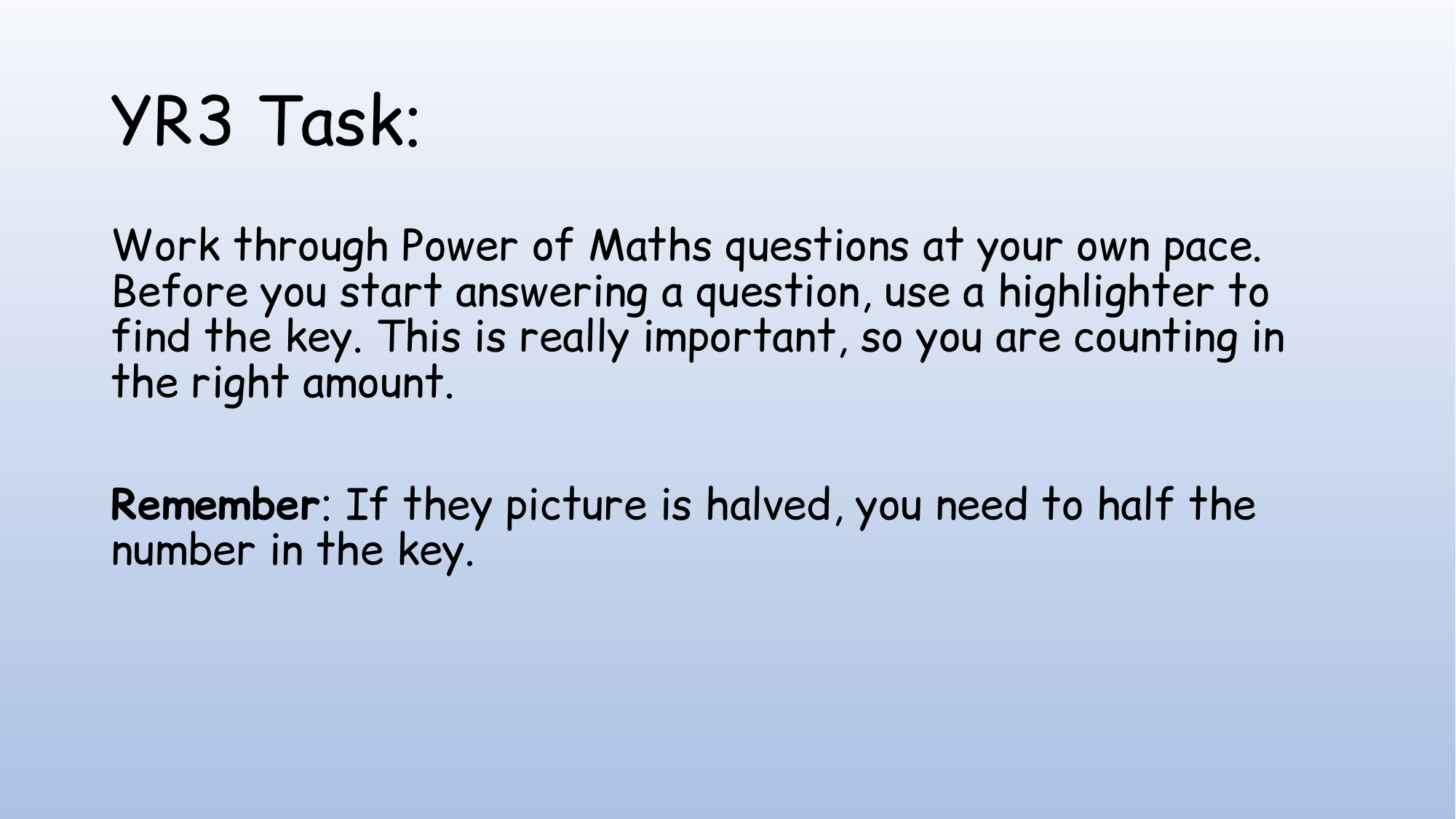

# YR3 Task:
Work through Power of Maths questions at your own pace. Before you start answering a question, use a highlighter to find the key. This is really important, so you are counting in the right amount.

Remember: If they picture is halved, you need to half the number in the key.